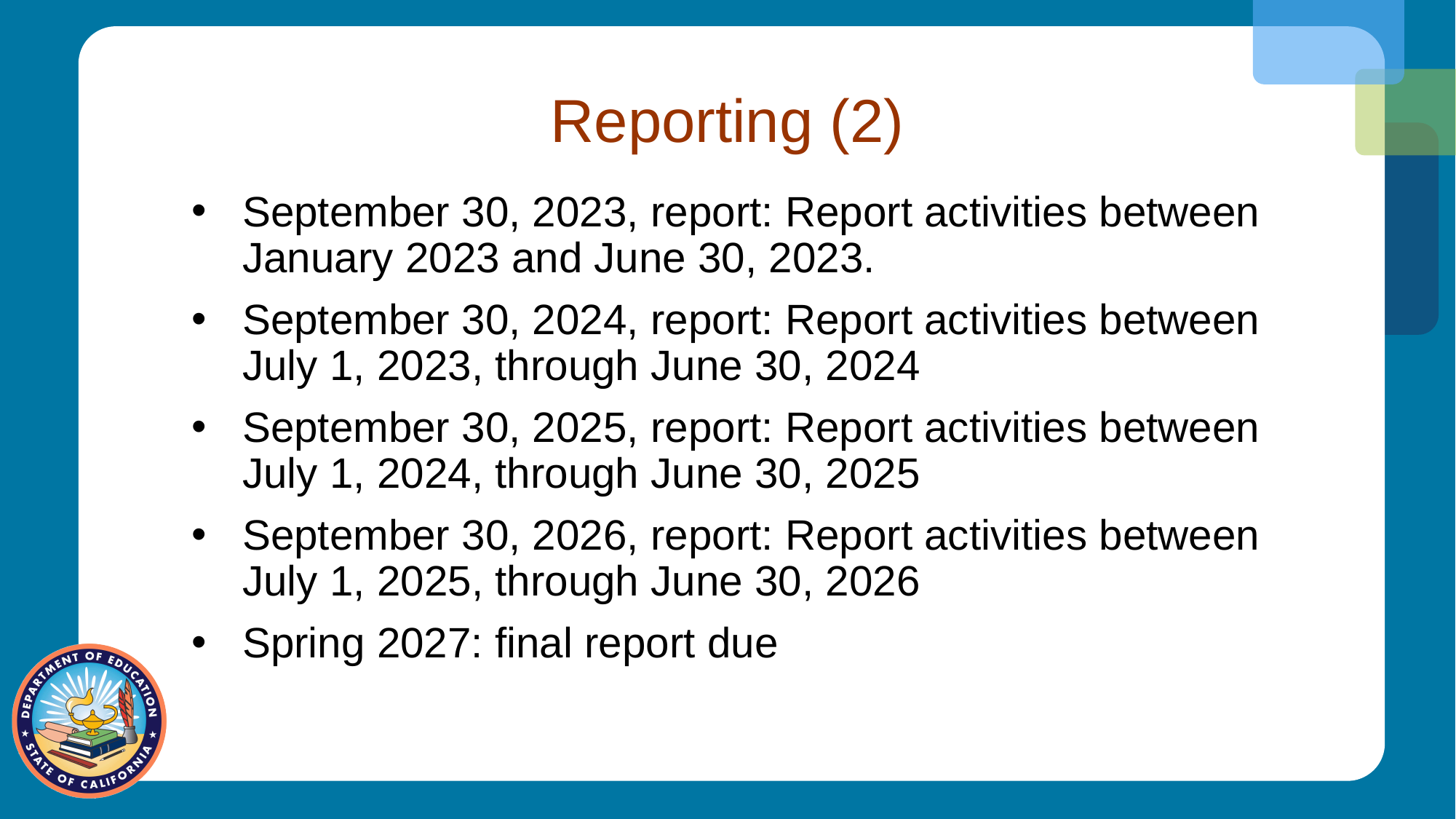

# Reporting (2)
September 30, 2023, report: Report activities between January 2023 and June 30, 2023.
September 30, 2024, report: Report activities between July 1, 2023, through June 30, 2024
September 30, 2025, report: Report activities between July 1, 2024, through June 30, 2025
September 30, 2026, report: Report activities between July 1, 2025, through June 30, 2026
Spring 2027: final report due